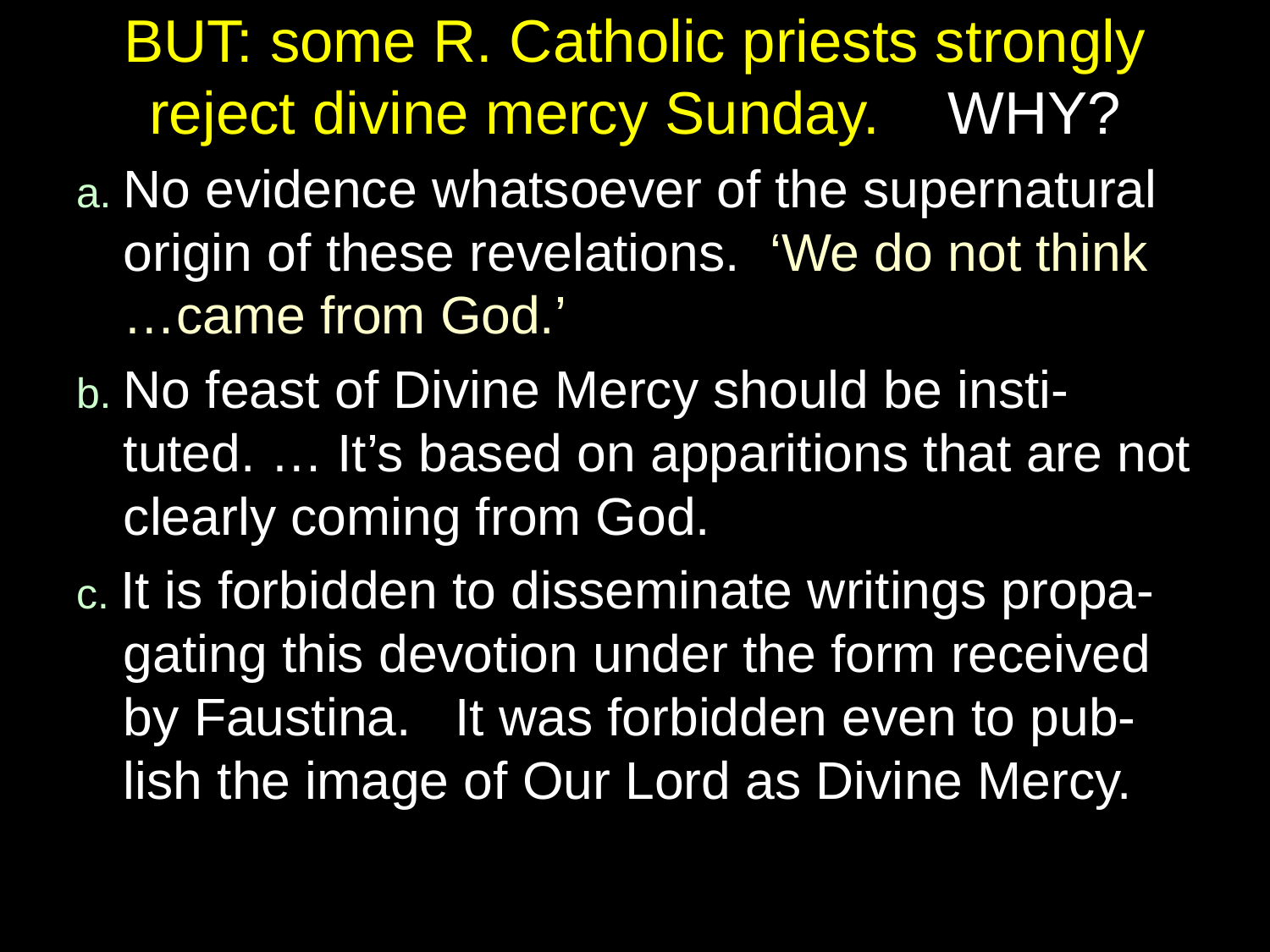

# BUT: some R. Catholic priests strongly reject divine mercy Sunday.    WHY?
a. No evidence whatsoever of the supernatural origin of these revelations.  ‘We do not think …came from God.’
b. No feast of Divine Mercy should be insti-tuted. … It’s based on apparitions that are not clearly coming from God.
c. It is forbidden to disseminate writings propa-gating this devotion under the form received by Faustina.   It was forbidden even to pub-lish the image of Our Lord as Divine Mercy.